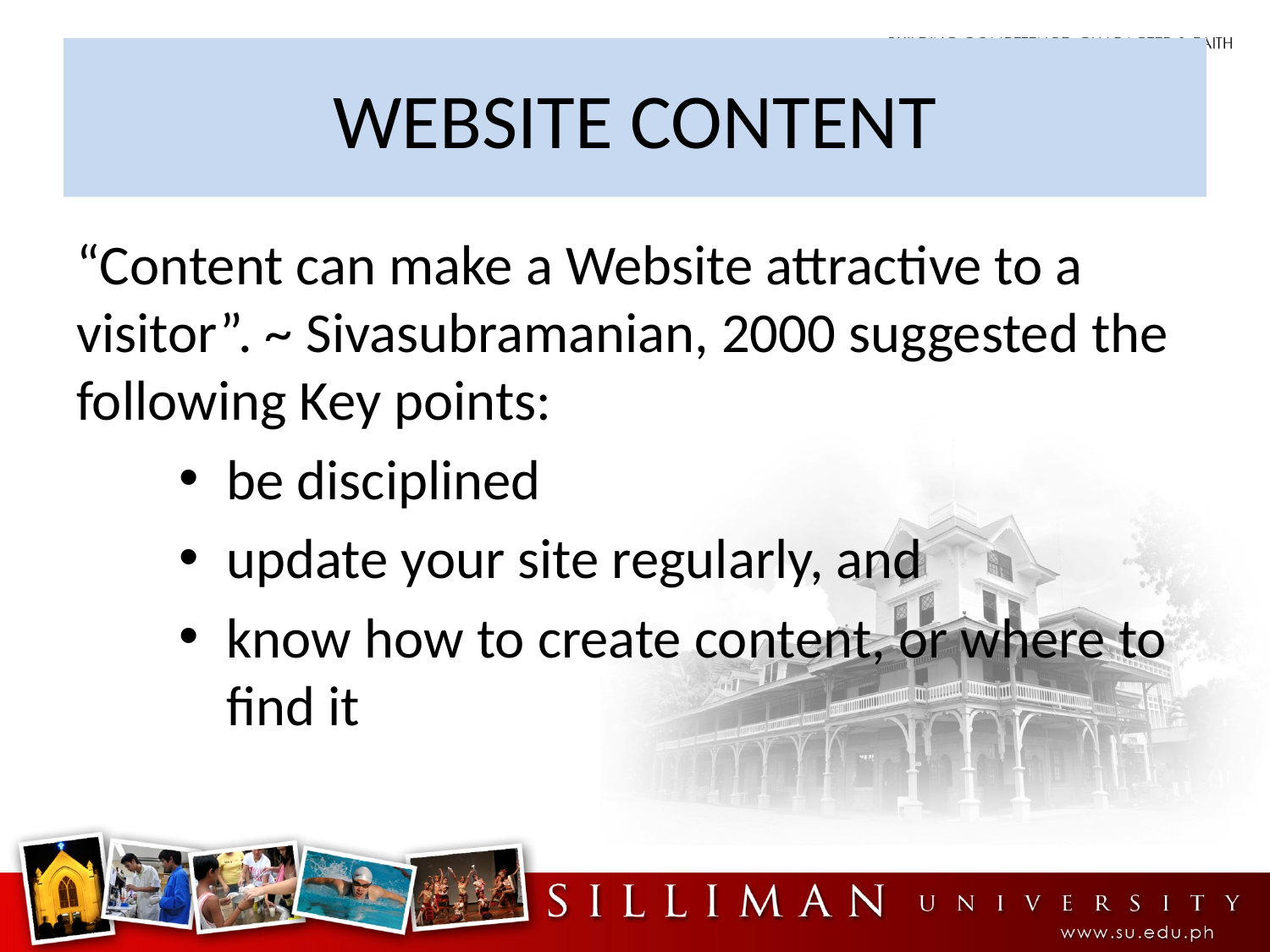

# WEBSITE CONTENT
“Content can make a Website attractive to a visitor”. ~ Sivasubramanian, 2000 suggested the following Key points:
be disciplined
update your site regularly, and
know how to create content, or where to find it